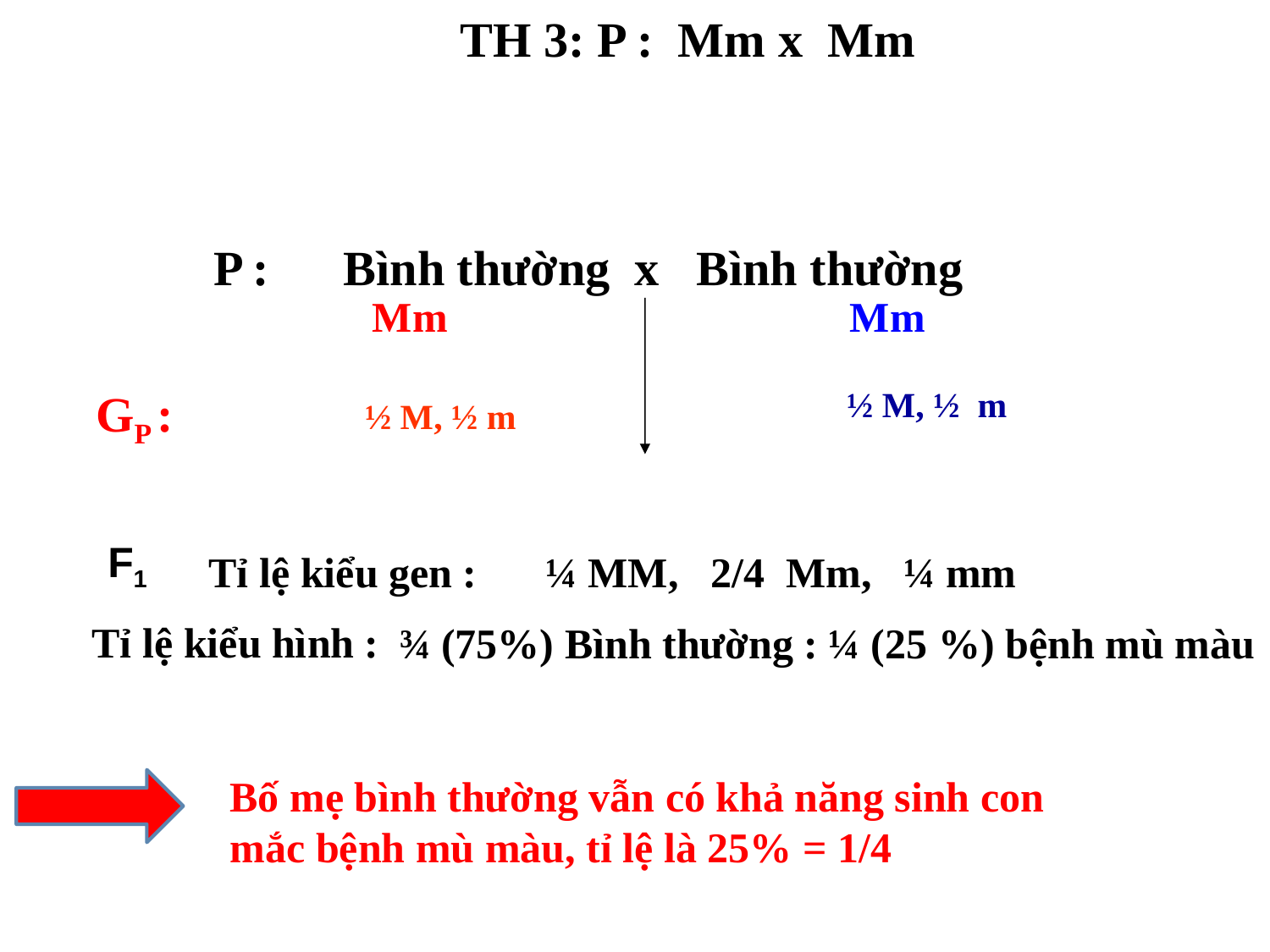

TH 3: P :  Mm x  Mm
P :      Bình thường  x   Bình thường
	    Mm                                      Mm

GP :
½ M, ½  m
½ M, ½ m
F1
¼ MM,   2/4  Mm,   ¼ mm
Tỉ lệ kiểu gen :
Tỉ lệ kiểu hình :
¾ (75%) Bình thường : ¼ (25 %) bệnh mù màu
Bố mẹ bình thường vẫn có khả năng sinh con mắc bệnh mù màu, tỉ lệ là 25% = 1/4